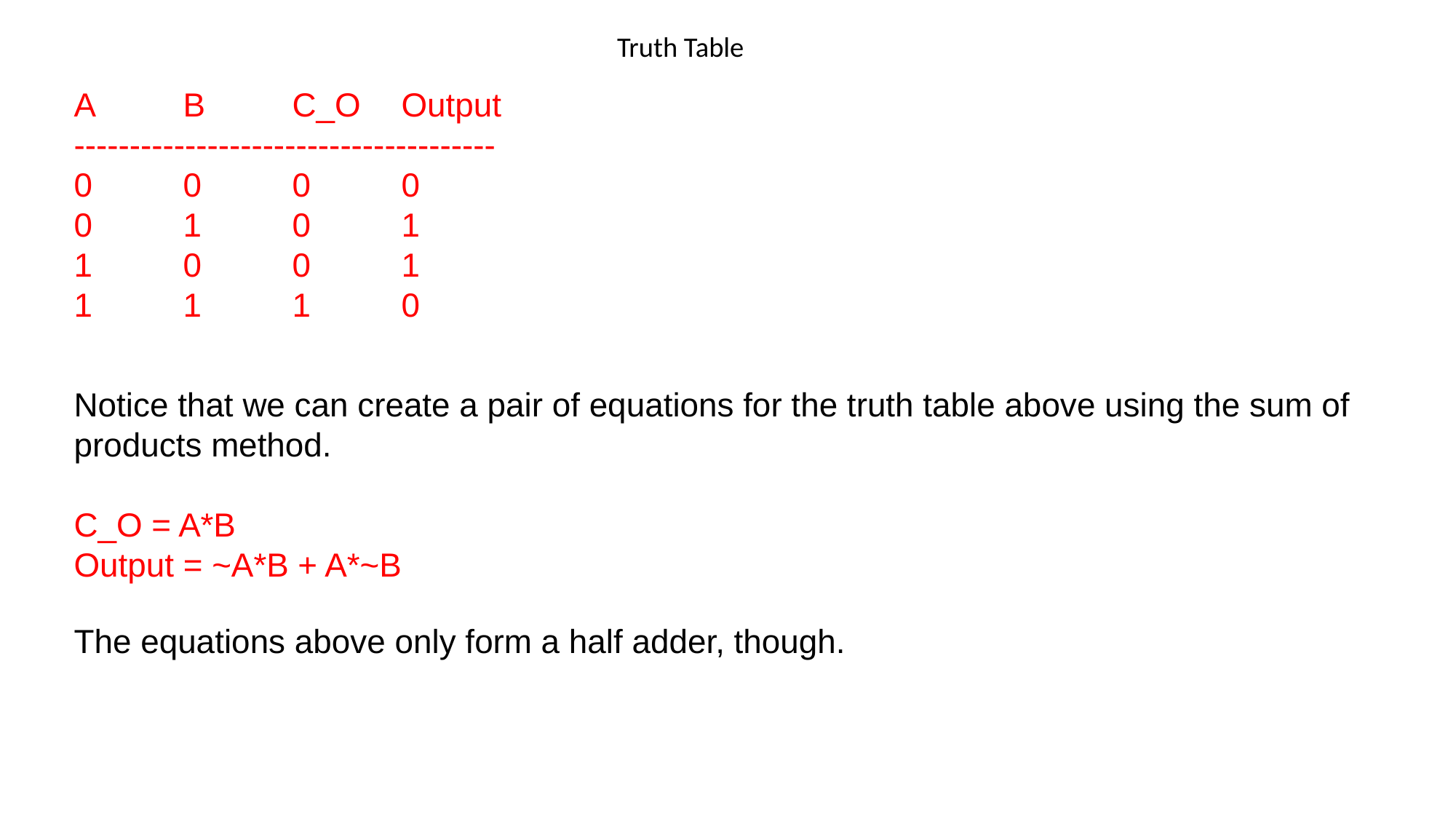

# Truth Table
A  	B    	C_O  	Output
--------------------------------------
0  	0      	0     	0
0  	1      	0     	1
1  	0      	0     	1
1  	1      	1     	0

Notice that we can create a pair of equations for the truth table above using the sum of products method.

C_O = A*B
Output = ~A*B + A*~B

The equations above only form a half adder, though.